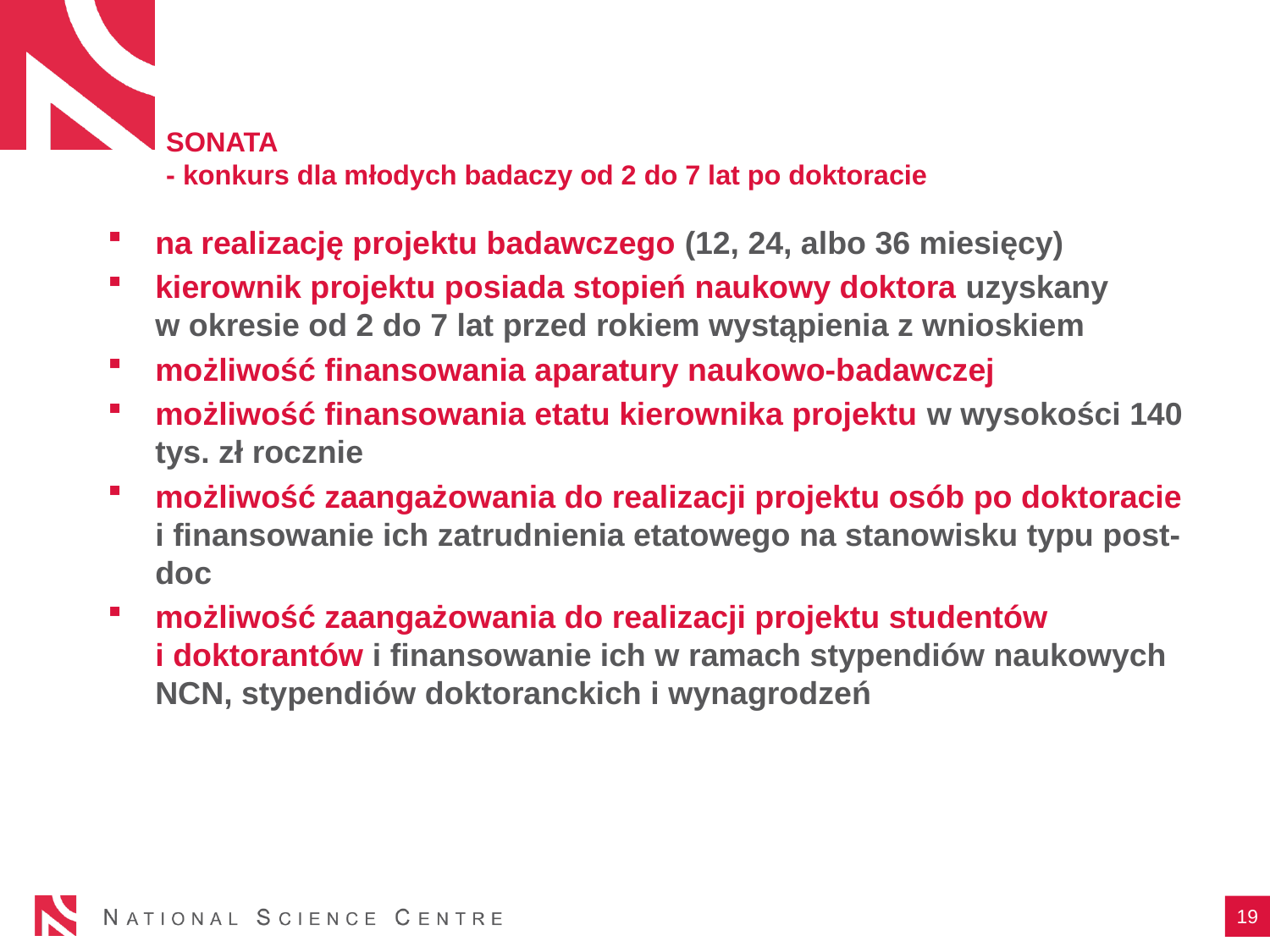

# SONATA - konkurs dla młodych badaczy od 2 do 7 lat po doktoracie
na realizację projektu badawczego (12, 24, albo 36 miesięcy)
kierownik projektu posiada stopień naukowy doktora uzyskany
w okresie od 2 do 7 lat przed rokiem wystąpienia z wnioskiem
możliwość finansowania aparatury naukowo-badawczej
możliwość finansowania etatu kierownika projektu w wysokości 140 tys. zł rocznie
możliwość zaangażowania do realizacji projektu osób po doktoracie
i finansowanie ich zatrudnienia etatowego na stanowisku typu post-doc
możliwość zaangażowania do realizacji projektu studentów
i doktorantów i finansowanie ich w ramach stypendiów naukowych NCN, stypendiów doktoranckich i wynagrodzeń
19